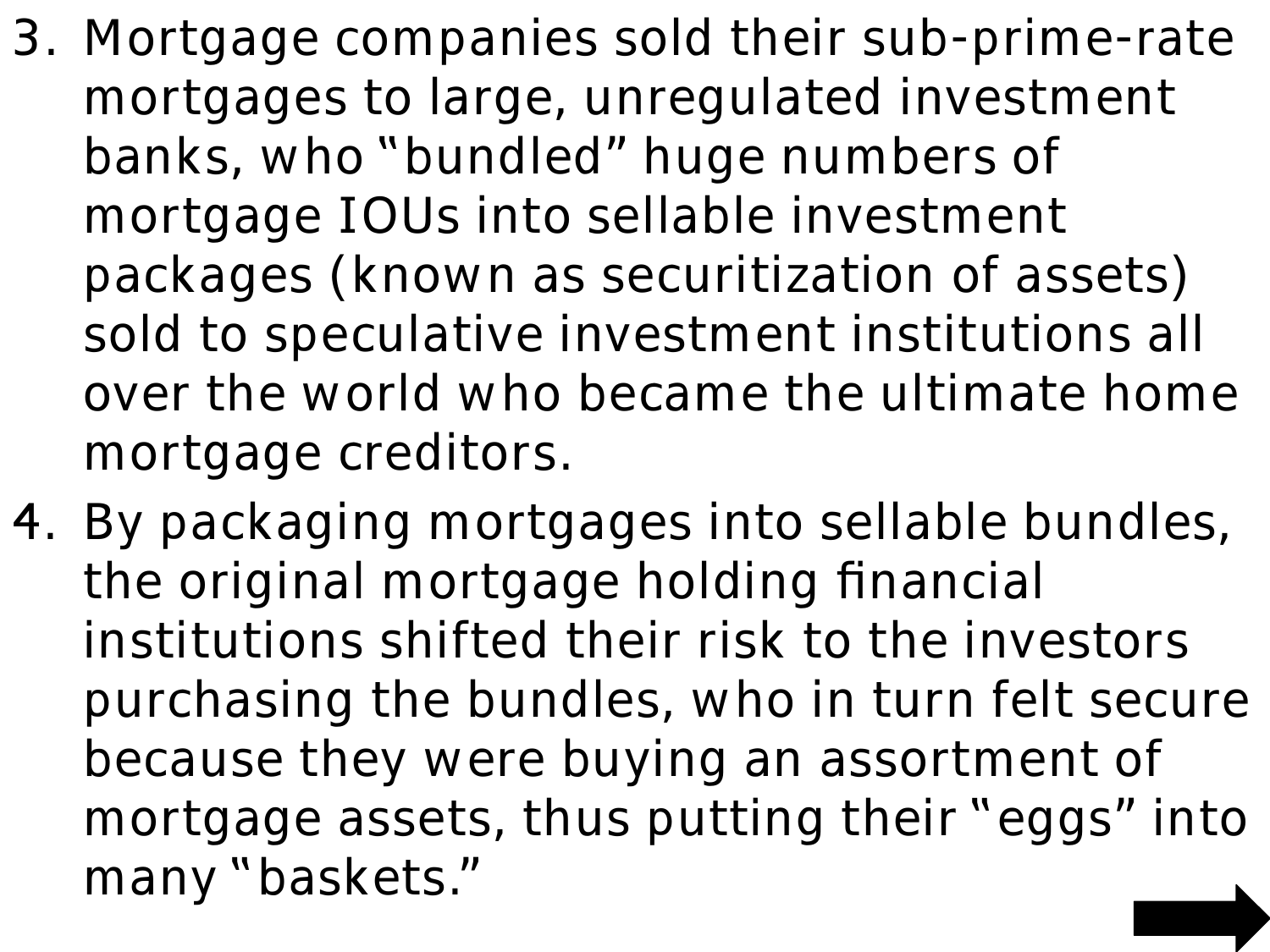

Mortgage companies sold their sub-prime-rate mortgages to large, unregulated investment banks, who “bundled” huge numbers of mortgage IOUs into sellable investment packages (known as securitization of assets) sold to speculative investment institutions all over the world who became the ultimate home mortgage creditors.
By packaging mortgages into sellable bundles, the original mortgage holding financial institutions shifted their risk to the investors purchasing the bundles, who in turn felt secure because they were buying an assortment of mortgage assets, thus putting their “eggs” into many “baskets.”